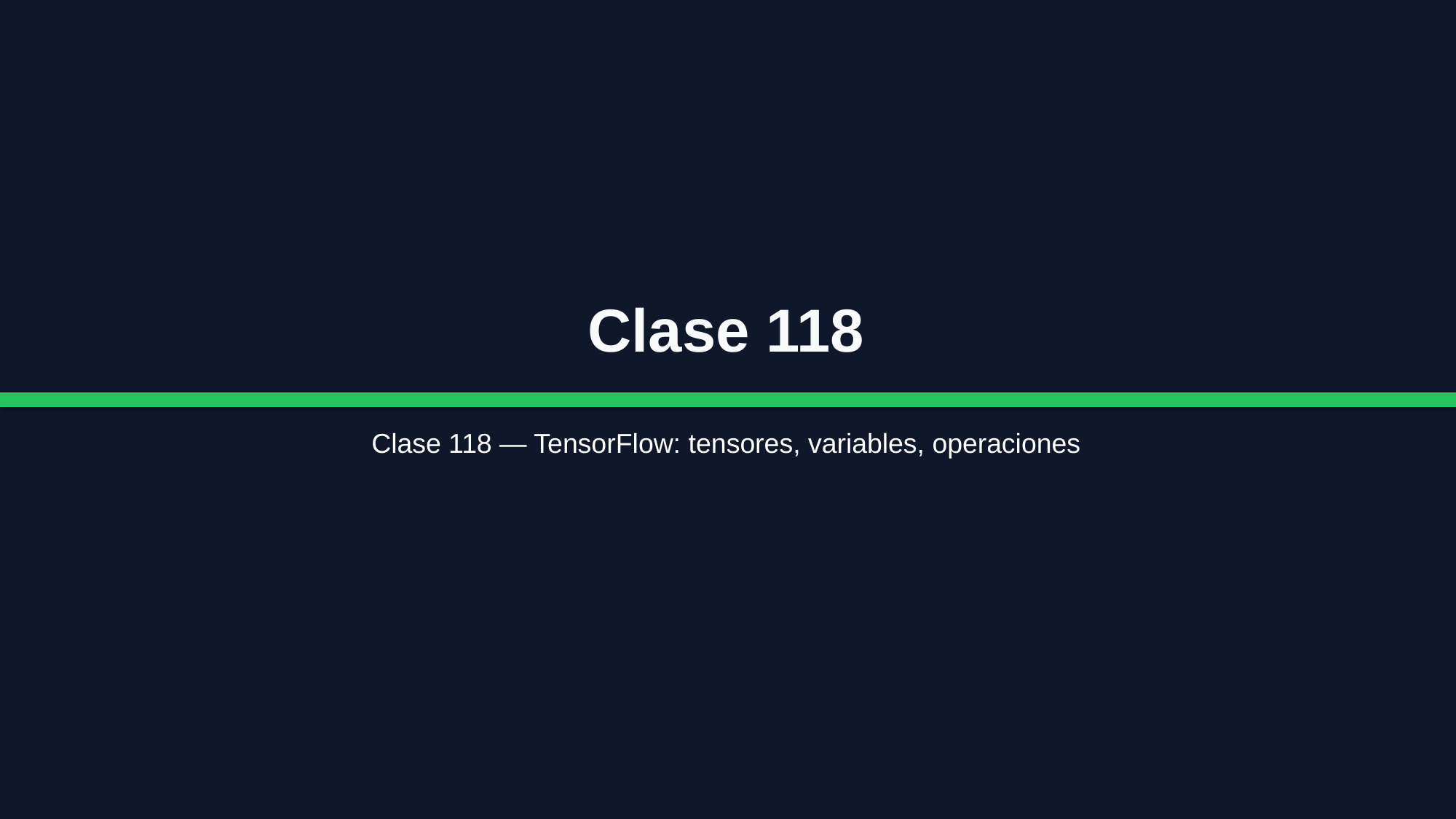

Clase 118

Clase 118 — TensorFlow: tensores, variables, operaciones